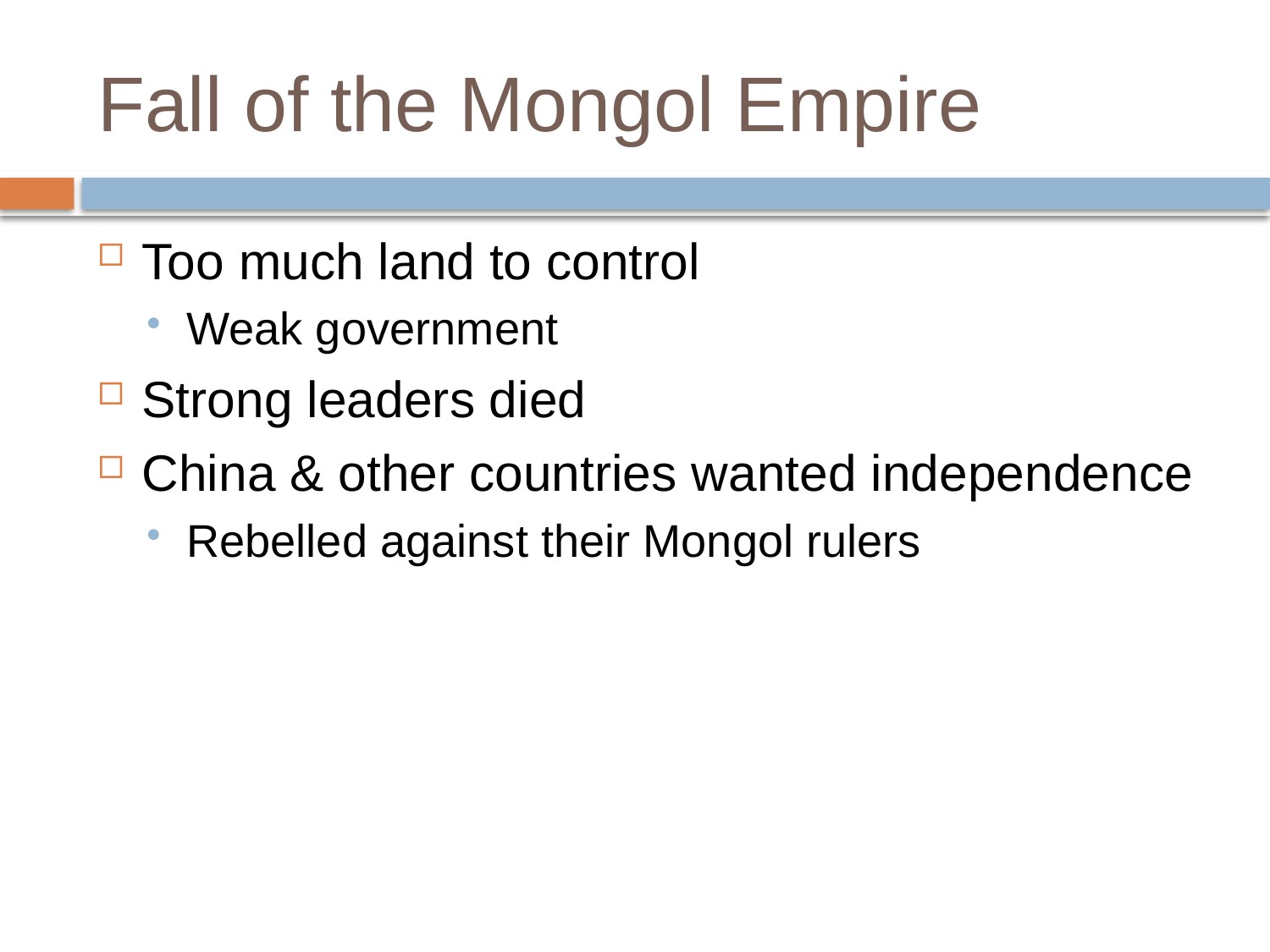

# Fall of the Mongol Empire
Too much land to control
Weak government
Strong leaders died
China & other countries wanted independence
Rebelled against their Mongol rulers